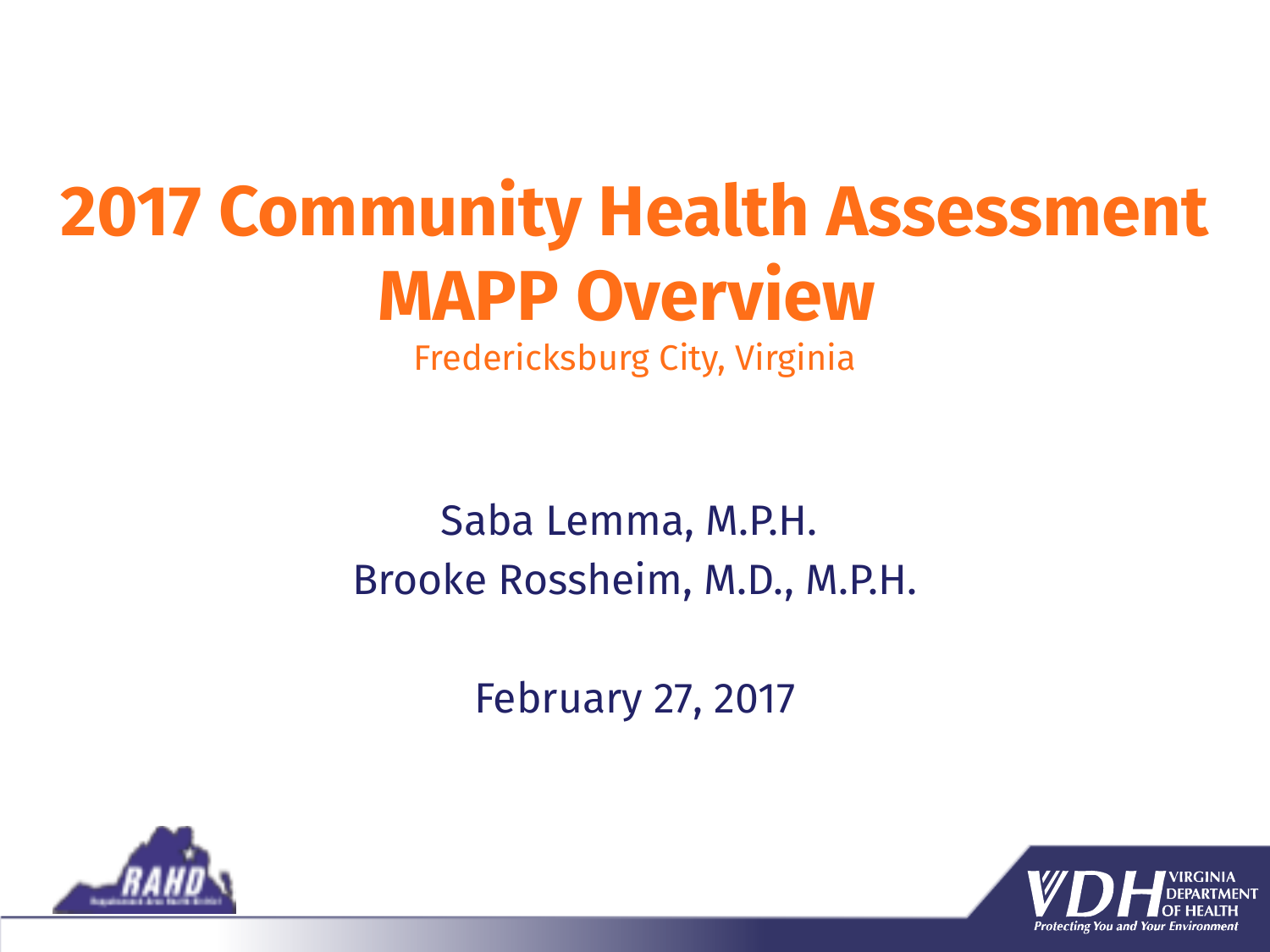

# 2017 Community Health Assessment MAPP Overview Fredericksburg City, Virginia
Saba Lemma, M.P.H.
Brooke Rossheim, M.D., M.P.H.

February 27, 2017